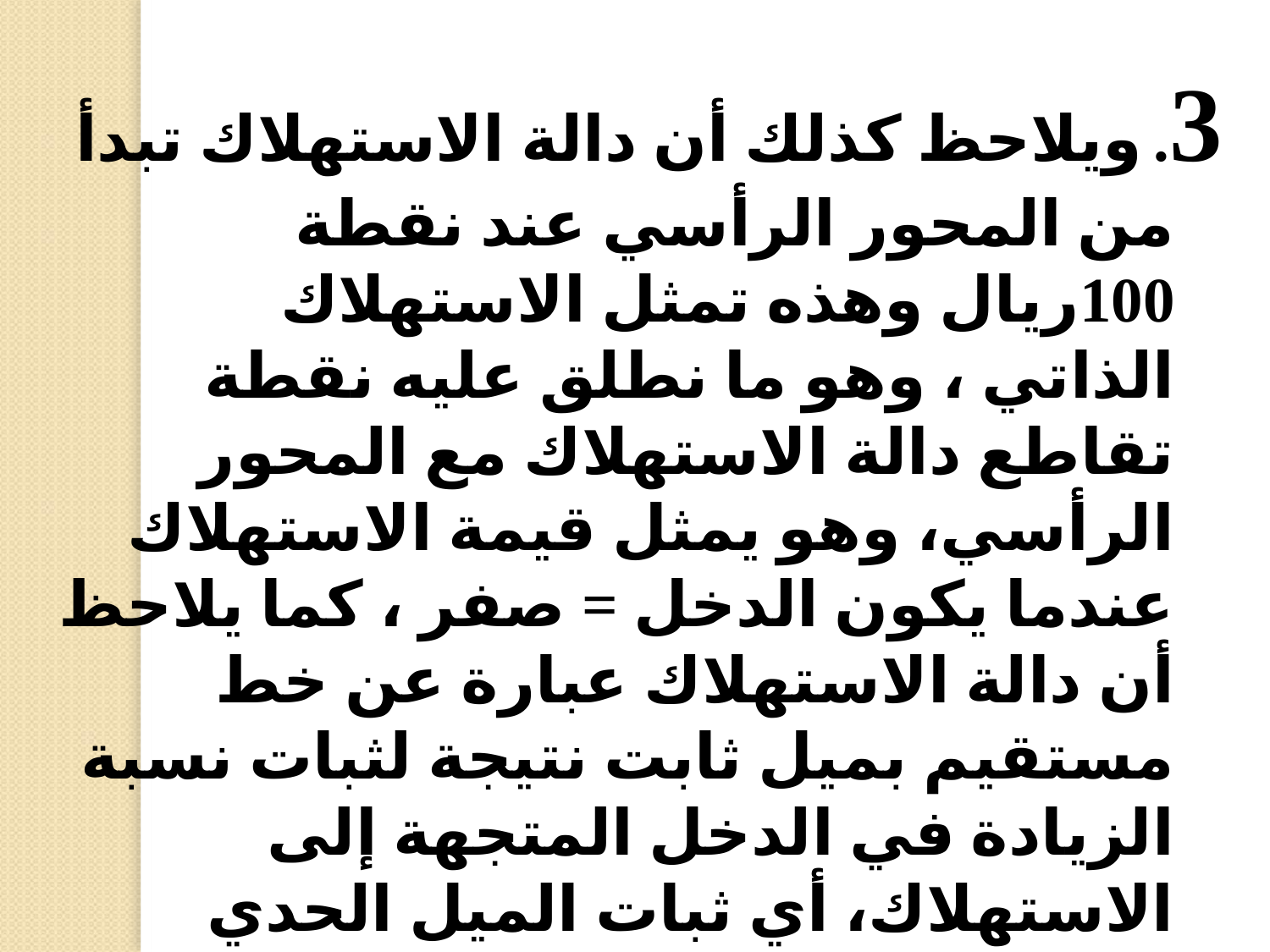

3. ويلاحظ كذلك أن دالة الاستهلاك تبدأ من المحور الرأسي عند نقطة  100ريال وهذه تمثل الاستهلاك الذاتي ، وهو ما نطلق عليه نقطة تقاطع دالة الاستهلاك مع المحور الرأسي، وهو يمثل قيمة الاستهلاك عندما يكون الدخل = صفر ، كما يلاحظ أن دالة الاستهلاك عبارة عن خط مستقيم بميل ثابت نتيجة لثبات نسبة الزيادة في الدخل المتجهة إلى الاستهلاك، أي ثبات الميل الحدي للاستهلاك عند كل مستوى من مستويات الدخل .